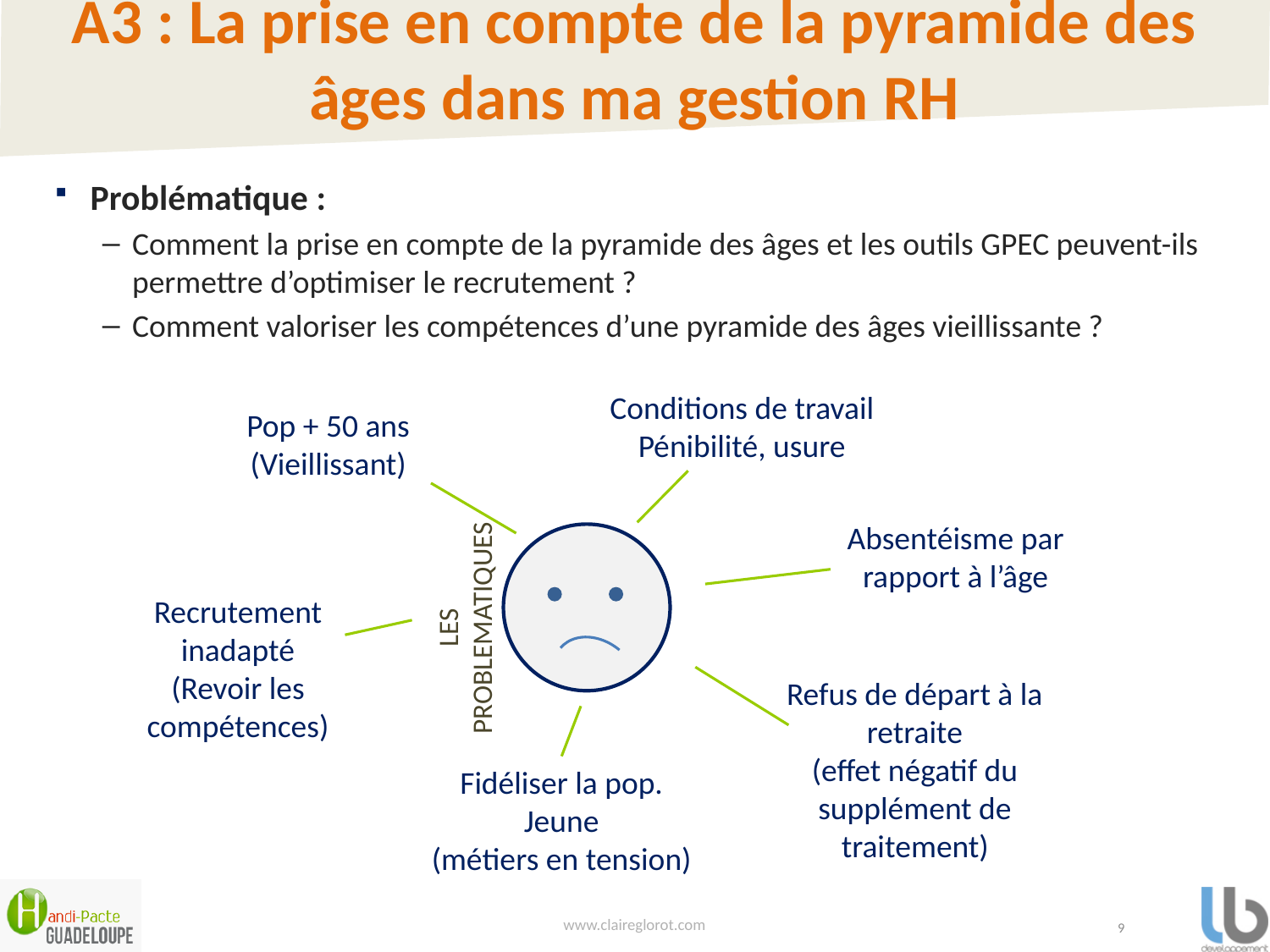

# A3 : La prise en compte de la pyramide des âges dans ma gestion RH
Problématique :
Comment la prise en compte de la pyramide des âges et les outils GPEC peuvent-ils permettre d’optimiser le recrutement ?
Comment valoriser les compétences d’une pyramide des âges vieillissante ?
Conditions de travail
Pénibilité, usure
Pop + 50 ans
(Vieillissant)

LES PROBLEMATIQUES

Absentéisme par rapport à l’âge
Recrutement inadapté
(Revoir les compétences)
Refus de départ à la retraite
(effet négatif du supplément de traitement)
Fidéliser la pop. Jeune
(métiers en tension)
www.claireglorot.com
9